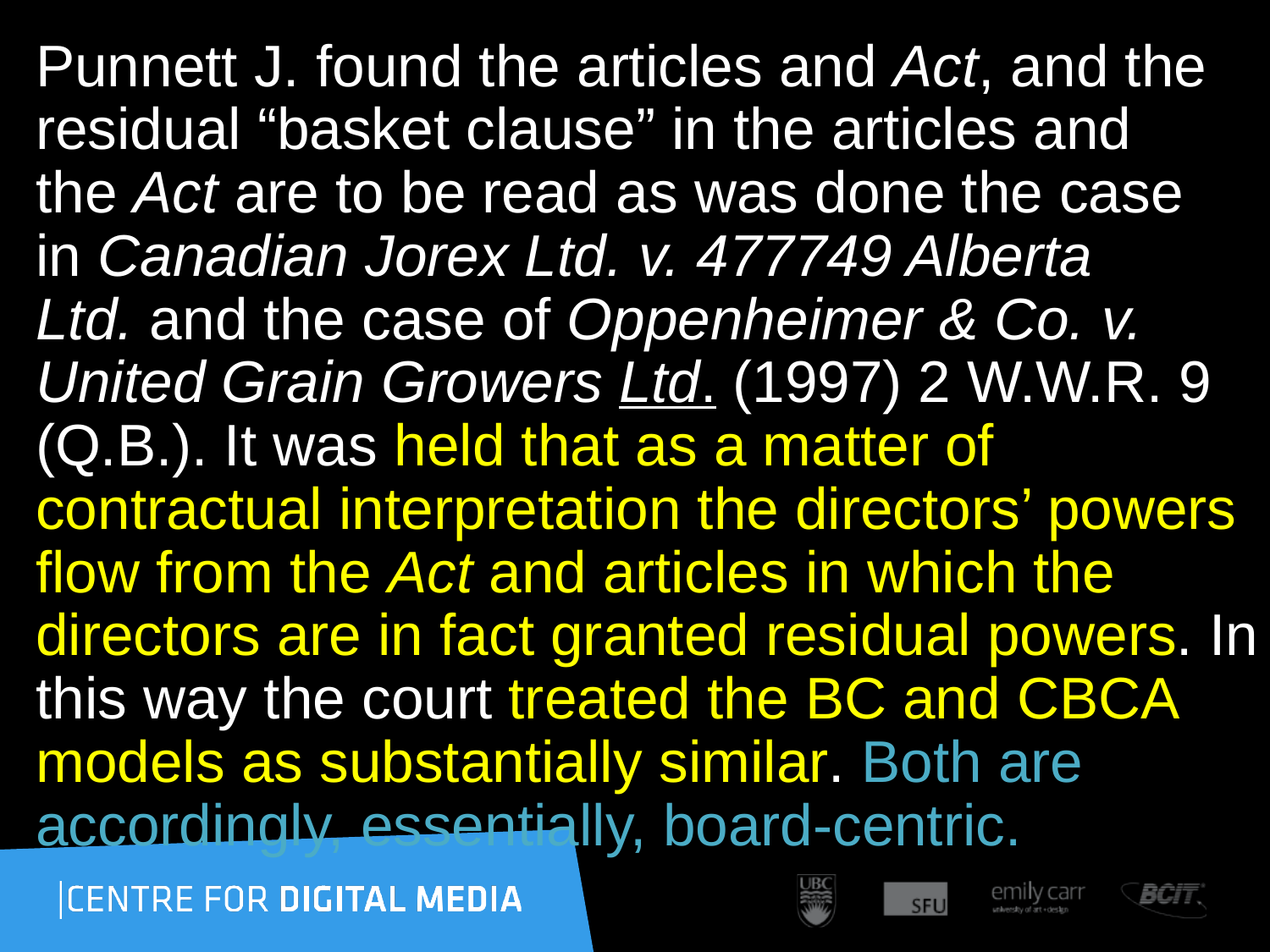

Punnett J. found the articles and Act, and the residual “basket clause” in the articles and the Act are to be read as was done the case in Canadian Jorex Ltd. v. 477749 Alberta Ltd. and the case of Oppenheimer & Co. v. United Grain Growers Ltd. (1997) 2 W.W.R. 9 (Q.B.). It was held that as a matter of contractual interpretation the directors’ powers flow from the Act and articles in which the directors are in fact granted residual powers. In this way the court treated the BC and CBCA models as substantially similar. Both are accordingly, essentially, board-centric.